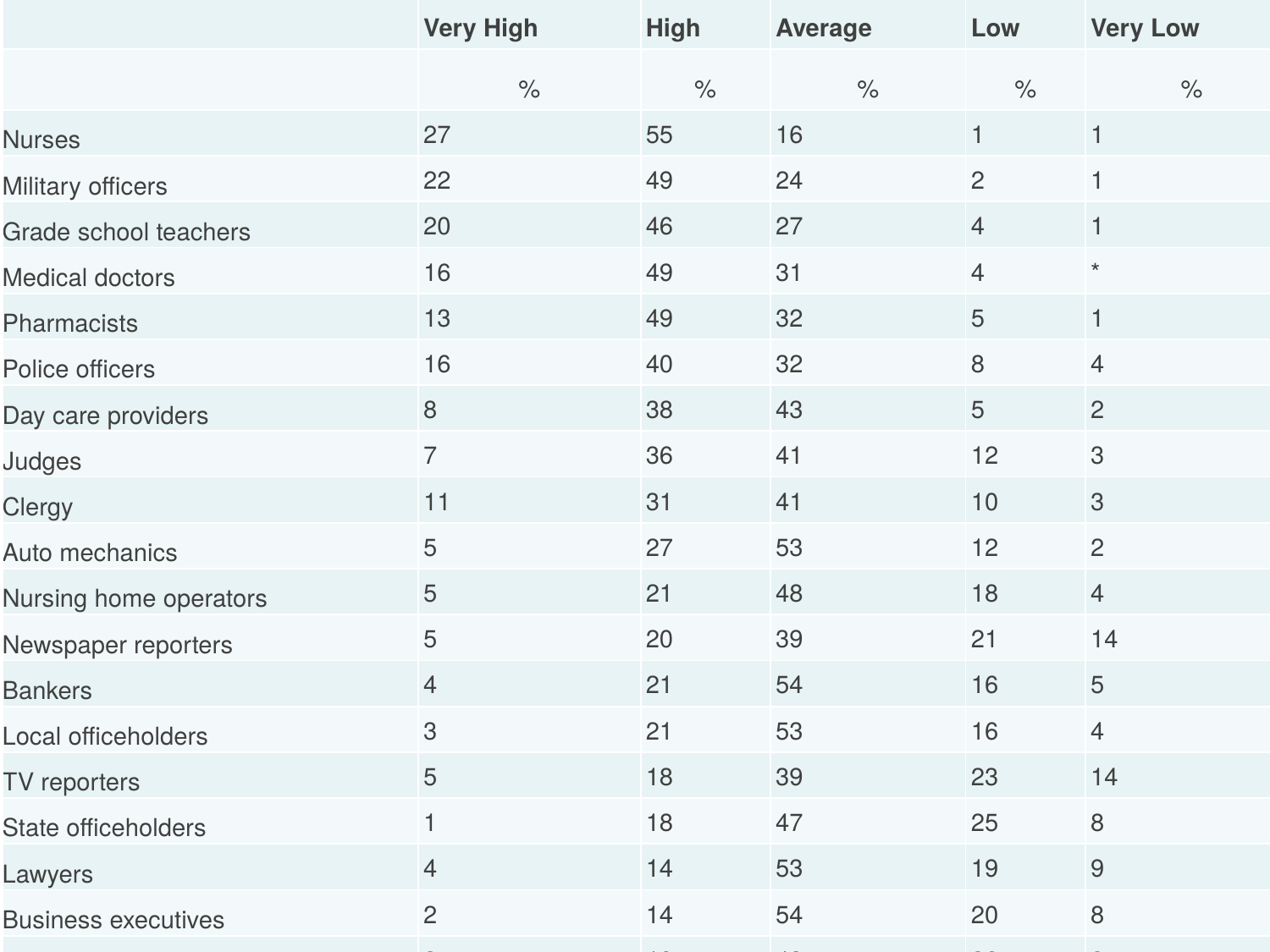

|  | Very High | High | Average | Low | Very Low |
| --- | --- | --- | --- | --- | --- |
|  | % | % | % | % | % |
| Nurses | 27 | 55 | 16 | 1 | 1 |
| Military officers | 22 | 49 | 24 | 2 | 1 |
| Grade school teachers | 20 | 46 | 27 | 4 | 1 |
| Medical doctors | 16 | 49 | 31 | 4 | \* |
| Pharmacists | 13 | 49 | 32 | 5 | 1 |
| Police officers | 16 | 40 | 32 | 8 | 4 |
| Day care providers | 8 | 38 | 43 | 5 | 2 |
| Judges | 7 | 36 | 41 | 12 | 3 |
| Clergy | 11 | 31 | 41 | 10 | 3 |
| Auto mechanics | 5 | 27 | 53 | 12 | 2 |
| Nursing home operators | 5 | 21 | 48 | 18 | 4 |
| Newspaper reporters | 5 | 20 | 39 | 21 | 14 |
| Bankers | 4 | 21 | 54 | 16 | 5 |
| Local officeholders | 3 | 21 | 53 | 16 | 4 |
| TV reporters | 5 | 18 | 39 | 23 | 14 |
| State officeholders | 1 | 18 | 47 | 25 | 8 |
| Lawyers | 4 | 14 | 53 | 19 | 9 |
| Business executives | 2 | 14 | 54 | 20 | 8 |
| Advertising practitioners | 2 | 10 | 49 | 26 | 8 |
| Members of Congress | 2 | 9 | 29 | 36 | 24 |
| Car salespeople | 2 | 8 | 48 | 29 | 10 |
| Lobbyists | 2 | 6 | 31 | 33 | 25 |